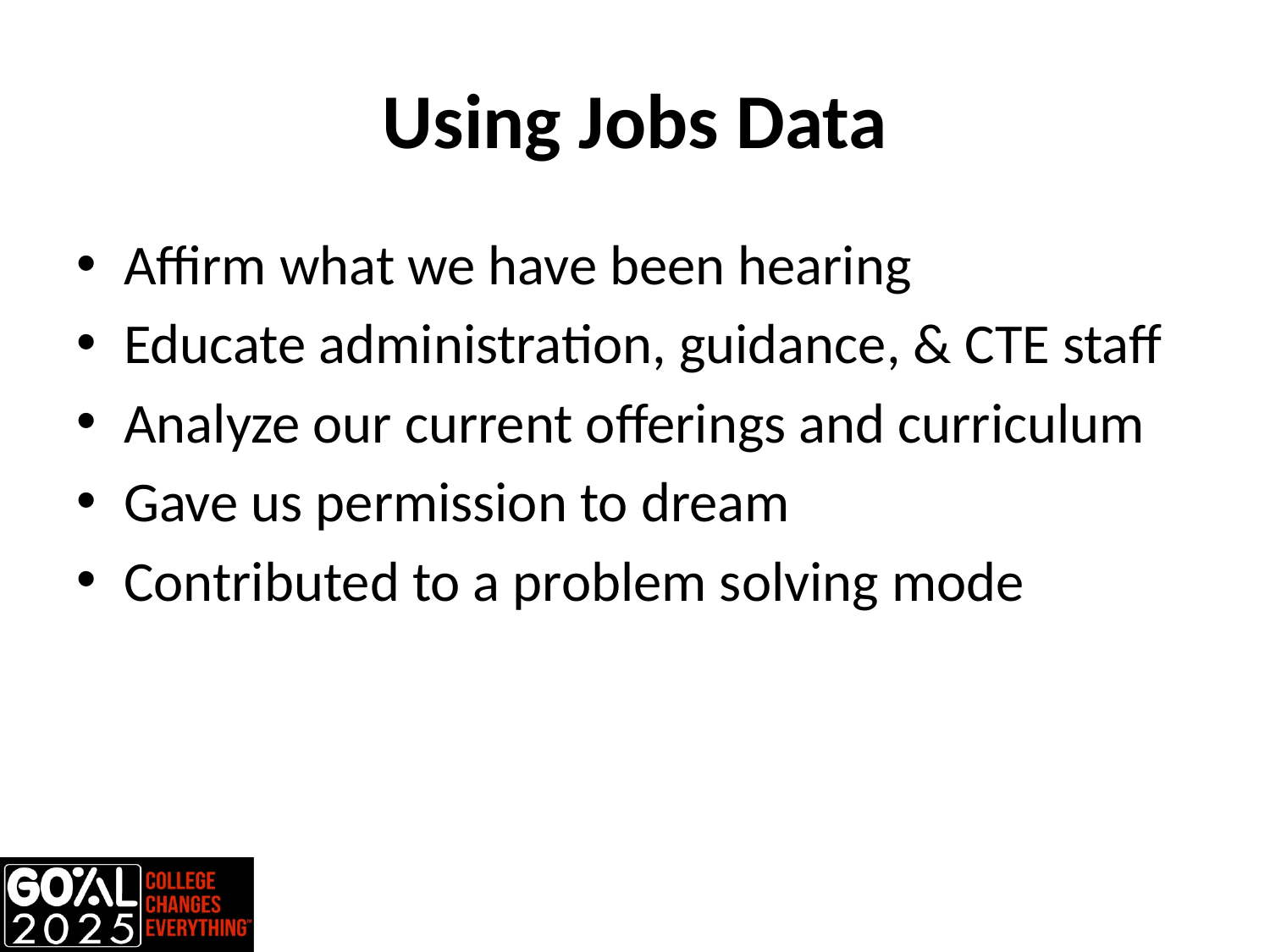

# Using Jobs Data
Affirm what we have been hearing
Educate administration, guidance, & CTE staff
Analyze our current offerings and curriculum
Gave us permission to dream
Contributed to a problem solving mode